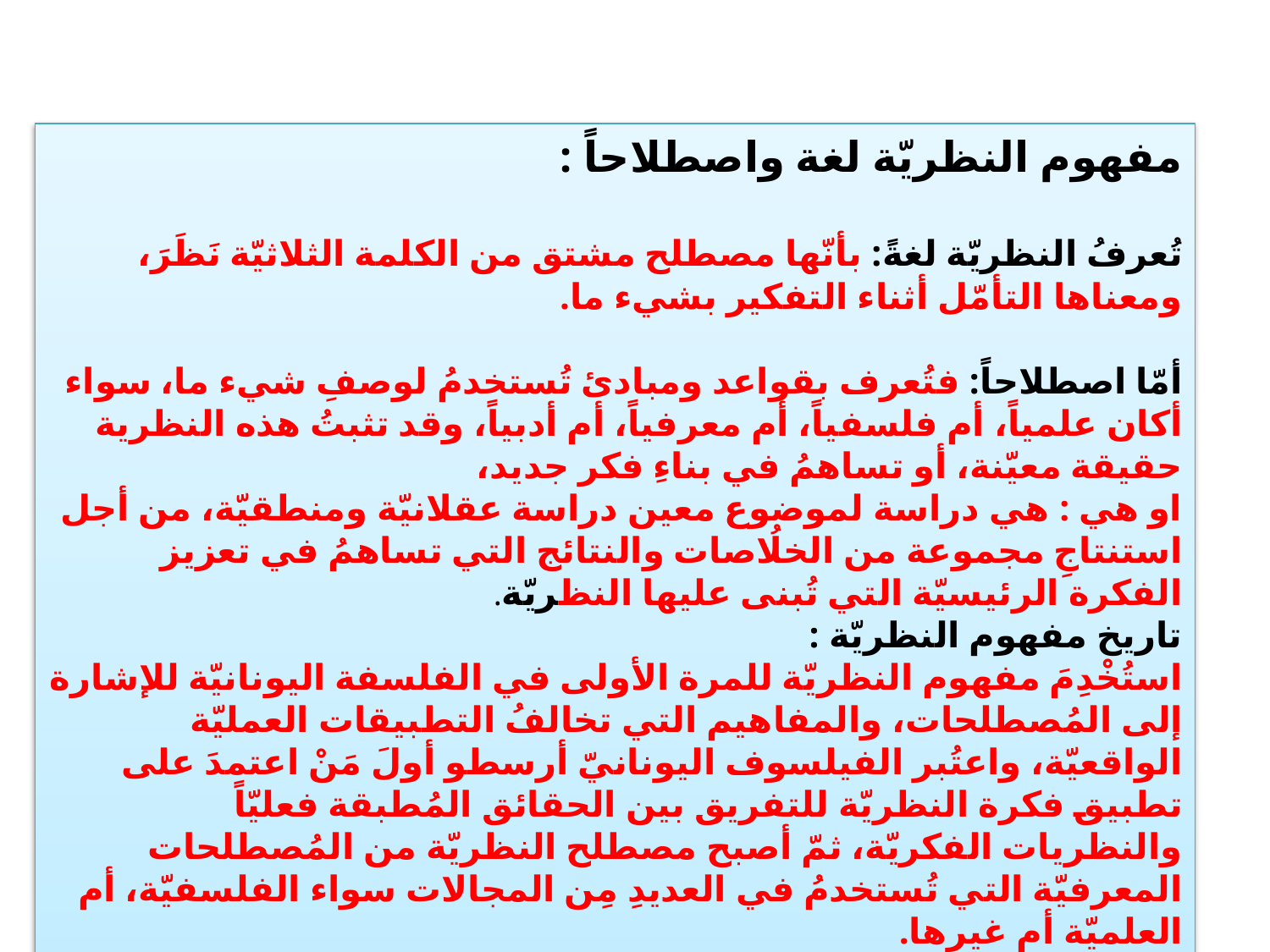

مفهوم النظريّة لغة واصطلاحاً :

تُعرفُ النظريّة لغةً: بأنّها مصطلح مشتق من الكلمة الثلاثيّة نَظَرَ، ومعناها التأمّل أثناء التفكير بشيء ما.

أمّا اصطلاحاً: فتُعرف بقواعد ومبادئ تُستخدمُ لوصفِ شيء ما، سواء أكان علمياً، أم فلسفياً، أم معرفياً، أم أدبياً، وقد تثبتُ هذه النظرية حقيقة معيّنة، أو تساهمُ في بناءِ فكر جديد،
او هي : هي دراسة لموضوع معين دراسة عقلانيّة ومنطقيّة، من أجل استنتاجِ مجموعة من الخلُاصات والنتائج التي تساهمُ في تعزيز الفكرة الرئيسيّة التي تُبنى عليها النظريّة.
تاريخ مفهوم النظريّة :
استُخْدِمَ مفهوم النظريّة للمرة الأولى في الفلسفة اليونانيّة للإشارة إلى المُصطلحات، والمفاهيم التي تخالفُ التطبيقات العمليّة الواقعيّة، واعتُبر الفيلسوف اليونانيّ أرسطو أولَ مَنْ اعتمدَ على تطبيق فكرة النظريّة للتفريق بين الحقائق المُطبقة فعليّاً والنظريات الفكريّة، ثمّ أصبح مصطلح النظريّة من المُصطلحات المعرفيّة التي تُستخدمُ في العديدِ مِن المجالات سواء الفلسفيّة، أم العلميّة أم غيرها.